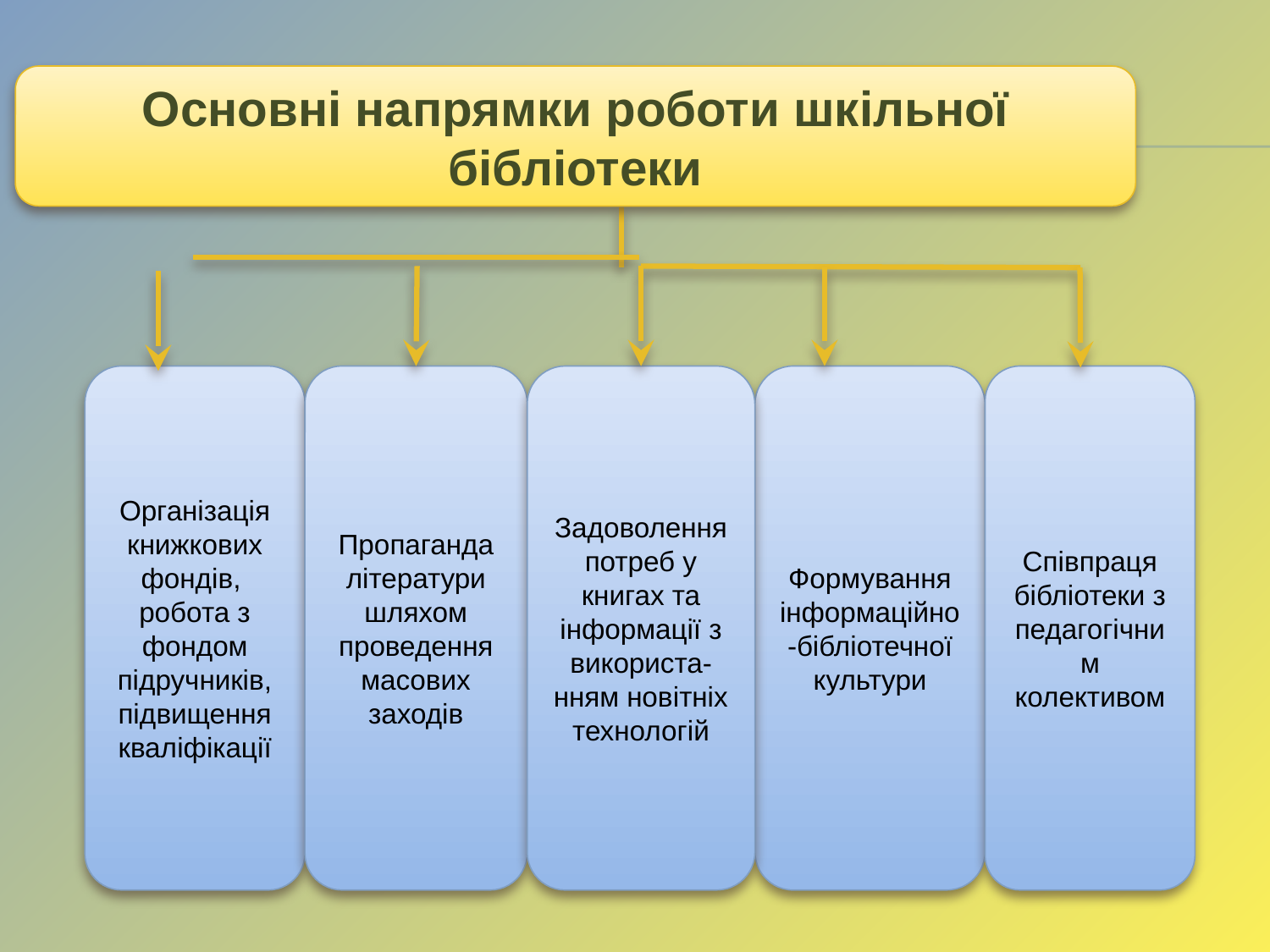

Основні напрямки роботи шкільної бібліотеки
Організація книжкових фондів,  робота з фондом підручників,
підвищення кваліфікації
Пропаганда літератури шляхом проведення масових заходів
Задоволення потреб у книгах та інформації з використа-нням новітніх технологій
Формування інформаційно-бібліотечної культури
Співпраця бібліотеки з педагогічним колективом